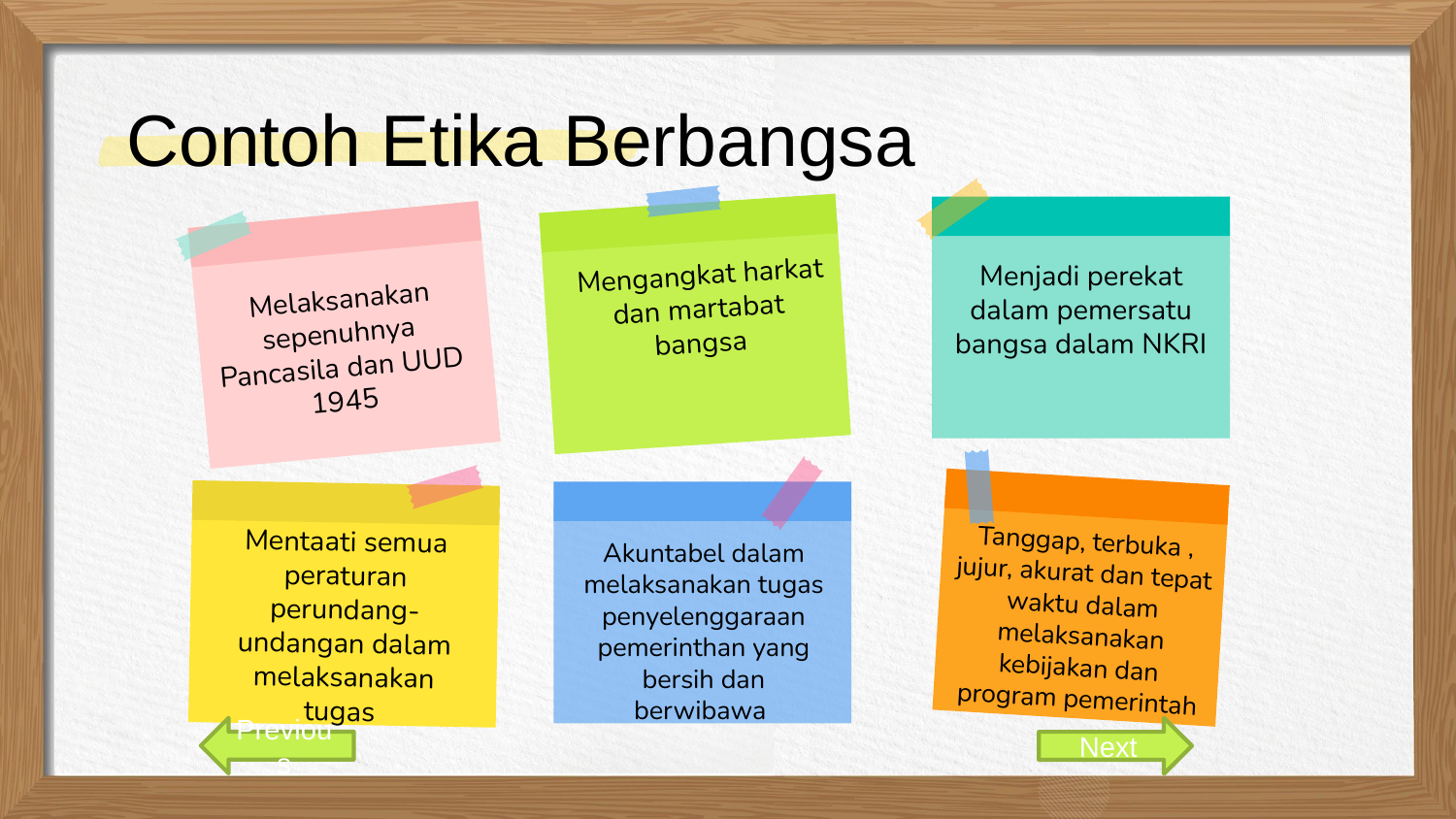

# Contoh Etika Berbangsa

 Mengangkat harkat dan martabat bangsa
Menjadi perekat dalam pemersatu bangsa dalam NKRI
 Melaksanakan sepenuhnya Pancasila dan UUD 1945

Mentaati semua peraturan perundang-undangan dalam melaksanakan tugas
Tanggap, terbuka , jujur, akurat dan tepat waktu dalam melaksanakan kebijakan dan program pemerintah
Akuntabel dalam melaksanakan tugas penyelenggaraan pemerinthan yang bersih dan berwibawa
Previous
Next